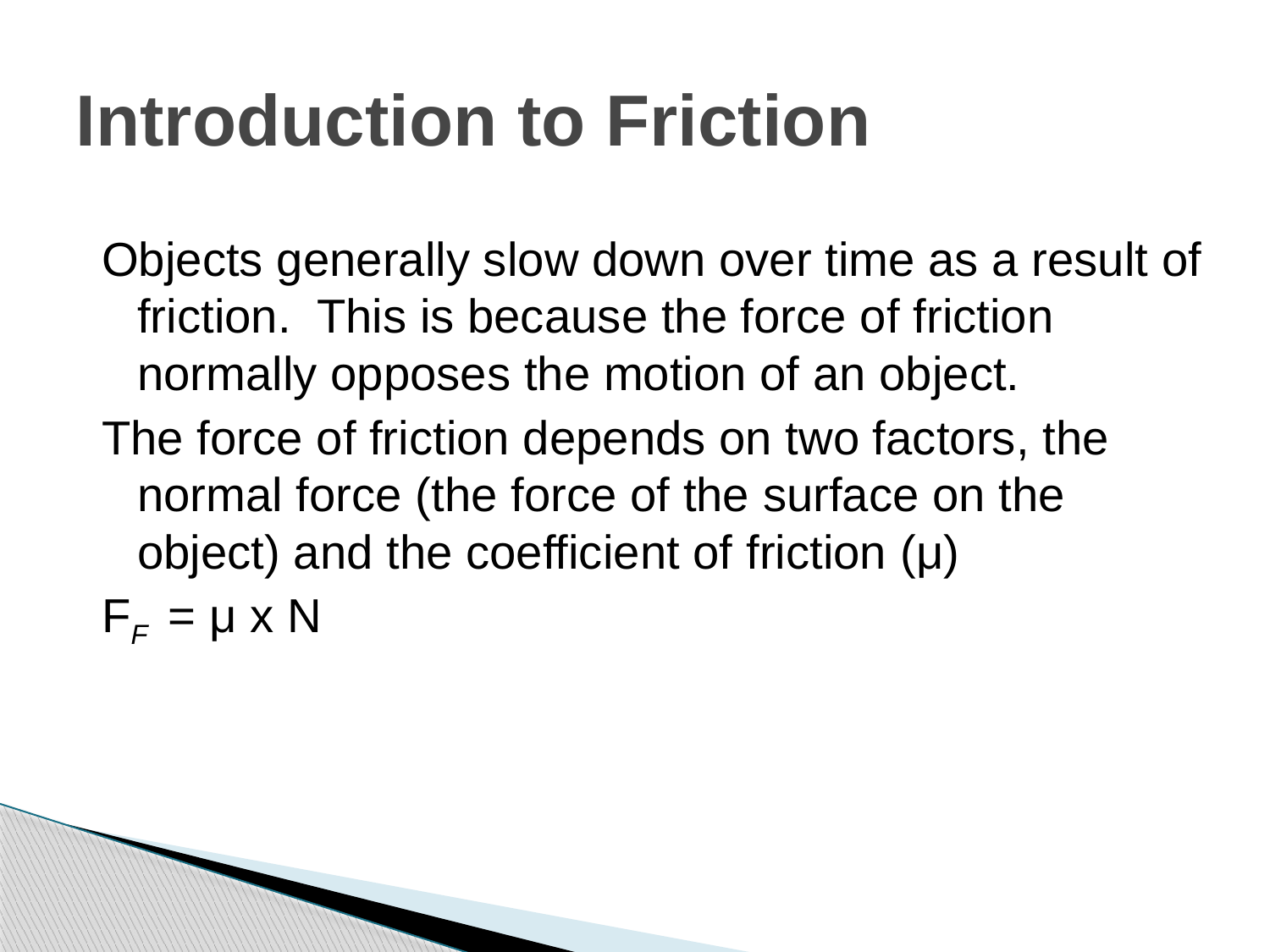

# Introduction to Friction
Objects generally slow down over time as a result of friction.  This is because the force of friction normally opposes the motion of an object.
The force of friction depends on two factors, the normal force (the force of the surface on the object) and the coefficient of friction (μ)
FF  = μ x N